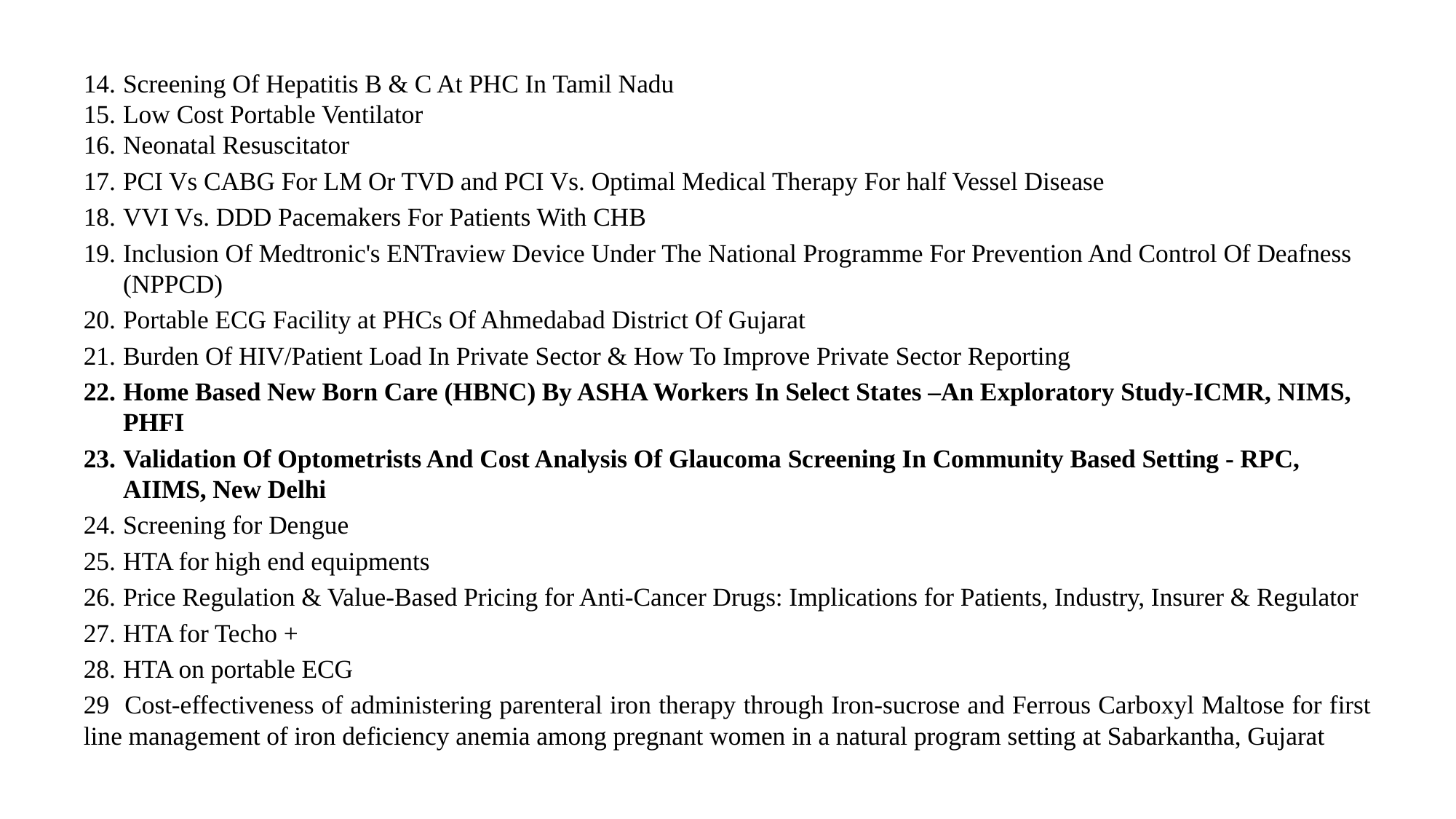

Screening Of Hepatitis B & C At PHC In Tamil Nadu
Low Cost Portable Ventilator
Neonatal Resuscitator
PCI Vs CABG For LM Or TVD and PCI Vs. Optimal Medical Therapy For half Vessel Disease
VVI Vs. DDD Pacemakers For Patients With CHB
Inclusion Of Medtronic's ENTraview Device Under The National Programme For Prevention And Control Of Deafness (NPPCD)
Portable ECG Facility at PHCs Of Ahmedabad District Of Gujarat
Burden Of HIV/Patient Load In Private Sector & How To Improve Private Sector Reporting
Home Based New Born Care (HBNC) By ASHA Workers In Select States –An Exploratory Study-ICMR, NIMS, PHFI
Validation Of Optometrists And Cost Analysis Of Glaucoma Screening In Community Based Setting - RPC, AIIMS, New Delhi
Screening for Dengue
HTA for high end equipments
Price Regulation & Value-Based Pricing for Anti-Cancer Drugs: Implications for Patients, Industry, Insurer & Regulator
HTA for Techo +
HTA on portable ECG
29  Cost-effectiveness of administering parenteral iron therapy through Iron-sucrose and Ferrous Carboxyl Maltose for first line management of iron deficiency anemia among pregnant women in a natural program setting at Sabarkantha, Gujarat